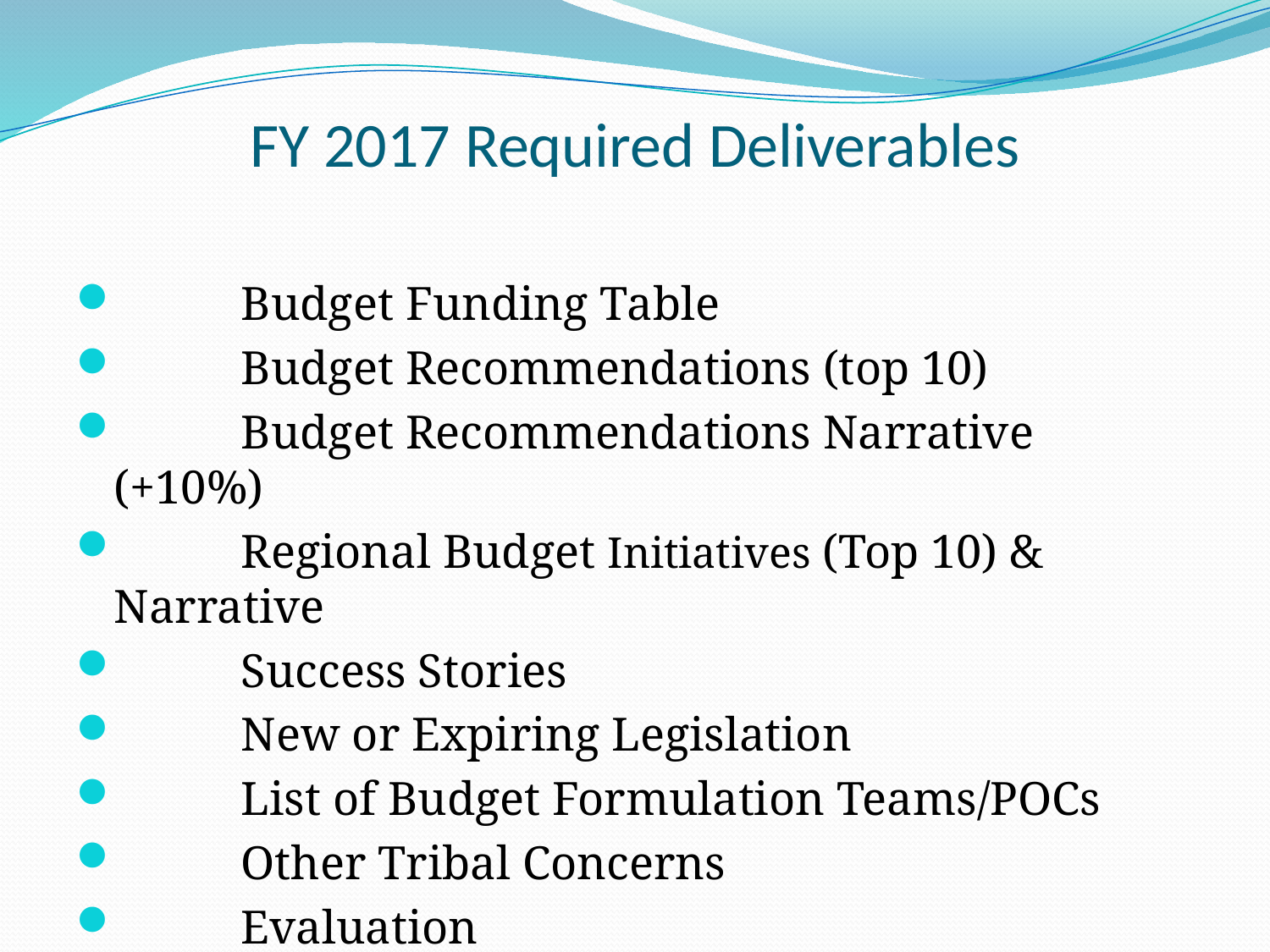

# FY 2017 Required Deliverables
	Budget Funding Table
	Budget Recommendations (top 10)
	Budget Recommendations Narrative (+10%)
	Regional Budget Initiatives (Top 10) & Narrative
	Success Stories
	New or Expiring Legislation
	List of Budget Formulation Teams/POCs
	Other Tribal Concerns
	Evaluation